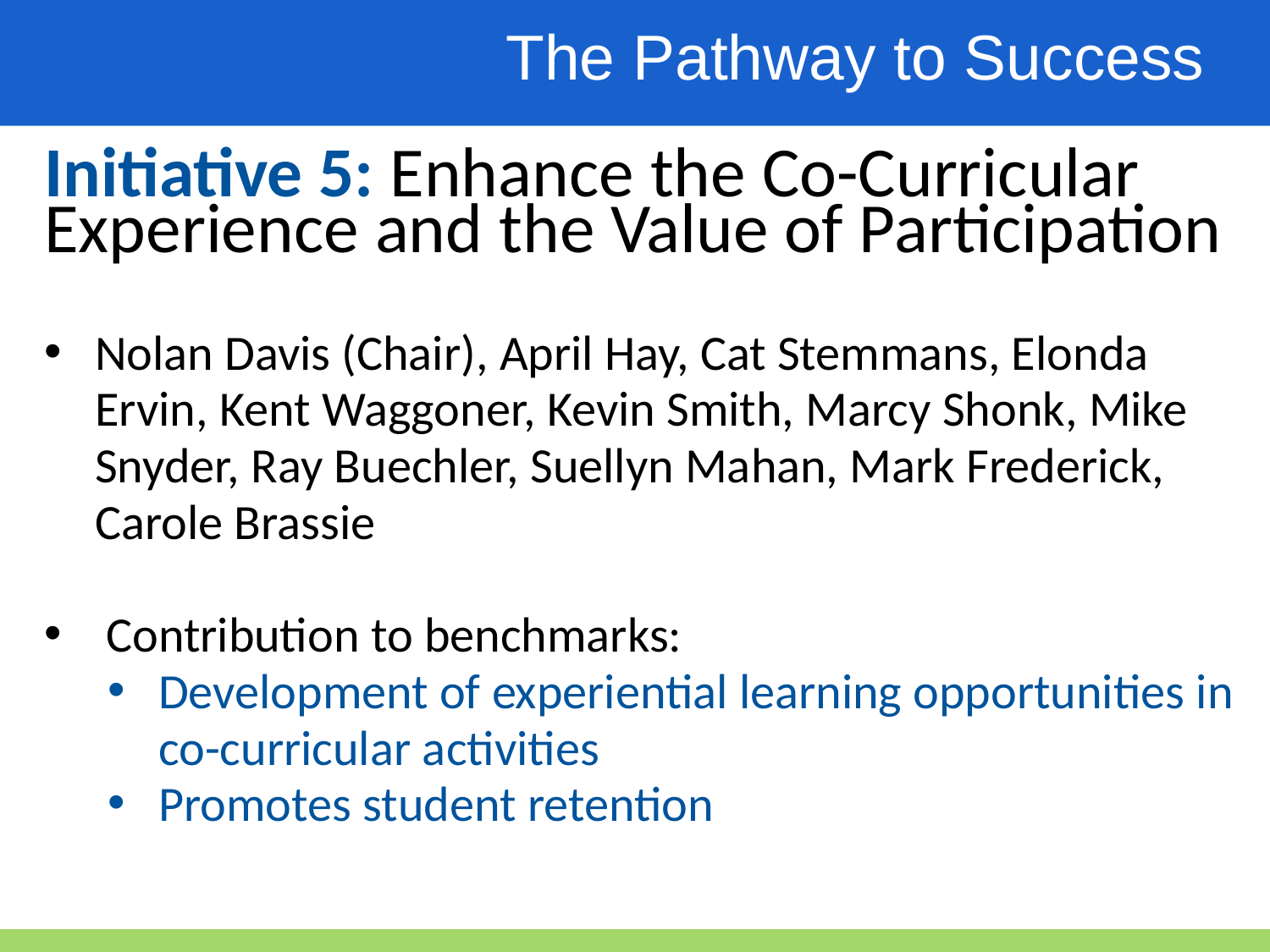

The Pathway to Success
Initiative 5: Enhance the Co-Curricular Experience and the Value of Participation

Nolan Davis (Chair), April Hay, Cat Stemmans, Elonda Ervin, Kent Waggoner, Kevin Smith, Marcy Shonk, Mike Snyder, Ray Buechler, Suellyn Mahan, Mark Frederick, Carole Brassie

 Contribution to benchmarks:
Development of experiential learning opportunities in co-curricular activities
Promotes student retention